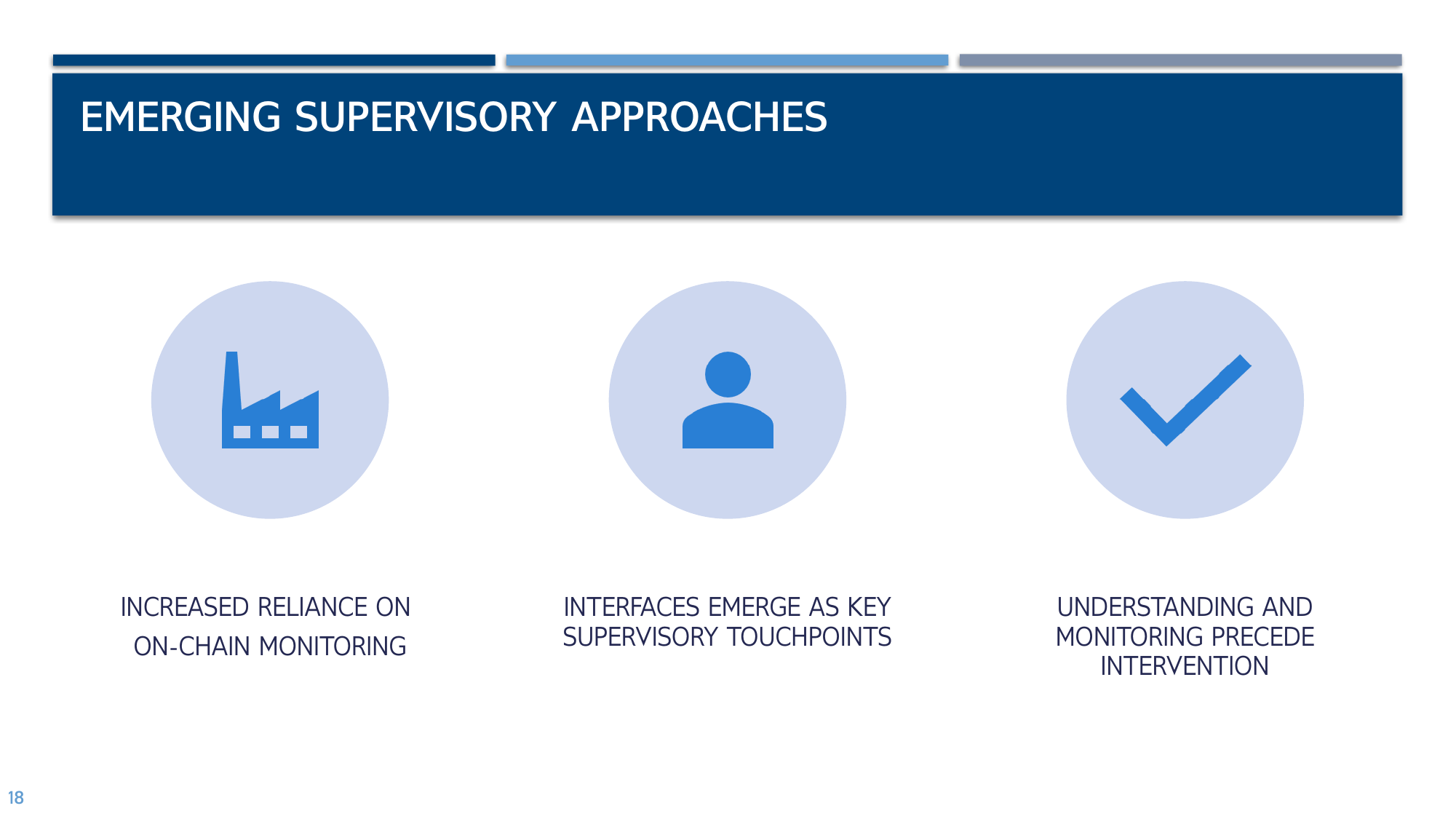

# Emerging supervisory approaches
Increased reliance on
on-chain MONITORING
Interfaces emerge as key supervisory touchpoints
Understanding and monitoring precede intervention